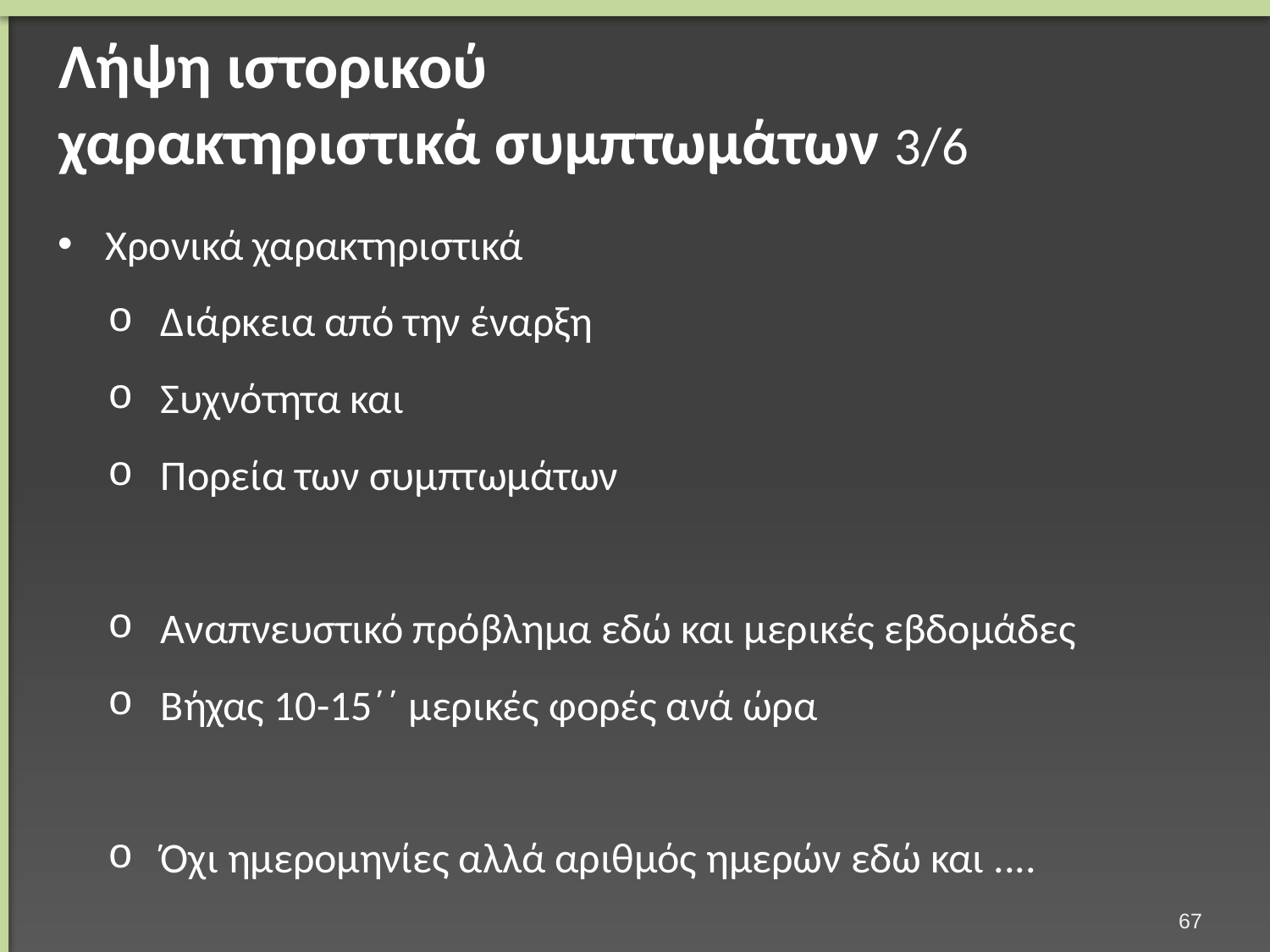

# Λήψη ιστορικού χαρακτηριστικά συμπτωμάτων 3/6
Χρονικά χαρακτηριστικά
Διάρκεια από την έναρξη
Συχνότητα και
Πορεία των συμπτωμάτων

Αναπνευστικό πρόβλημα εδώ και μερικές εβδομάδες
Βήχας 10-15΄΄ μερικές φορές ανά ώρα

Όχι ημερομηνίες αλλά αριθμός ημερών εδώ και ....
67